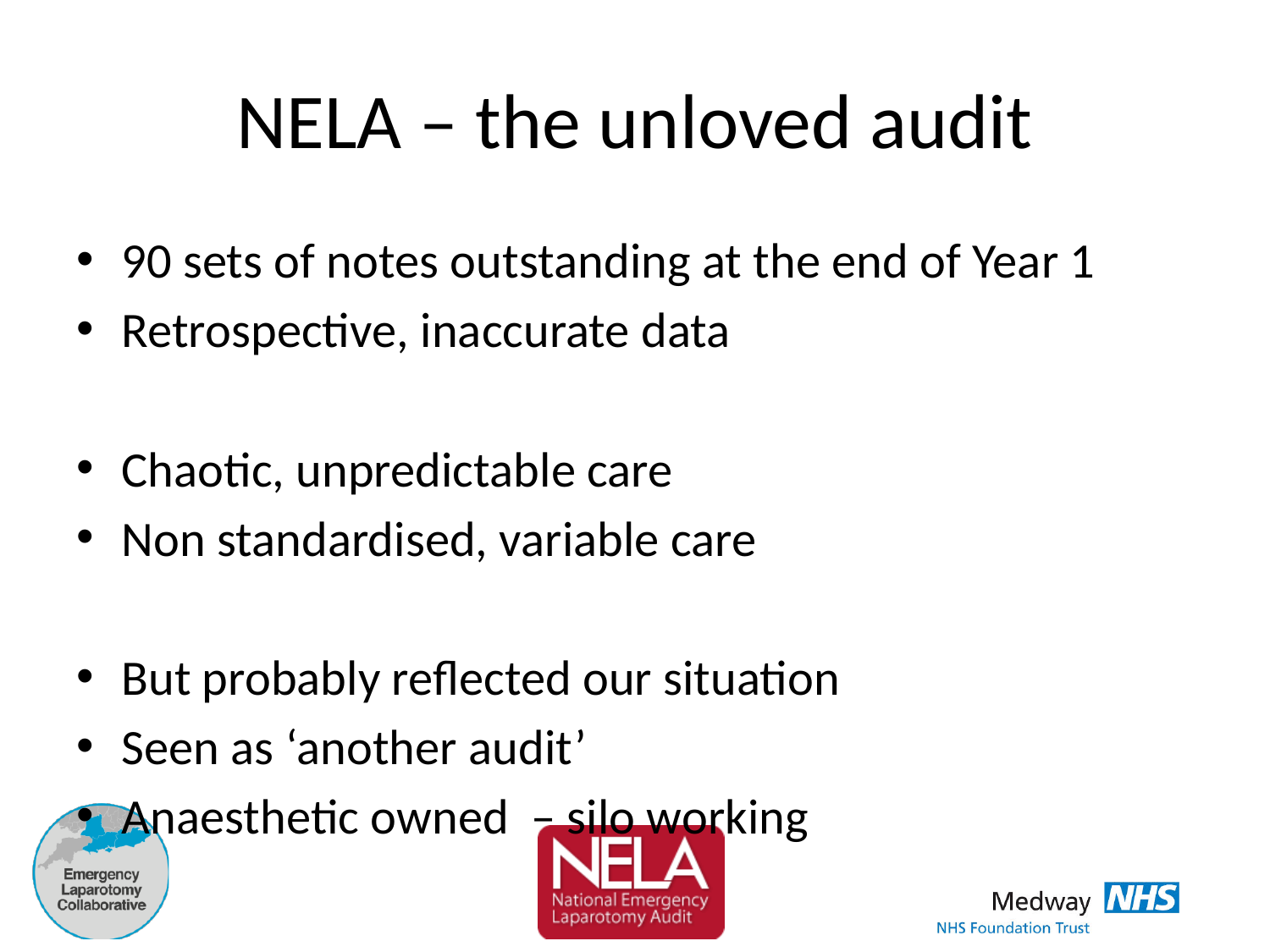

# NELA – the unloved audit
90 sets of notes outstanding at the end of Year 1
Retrospective, inaccurate data

Chaotic, unpredictable care
Non standardised, variable care

But probably reflected our situation
Seen as ‘another audit’
Anaesthetic owned  – silo working